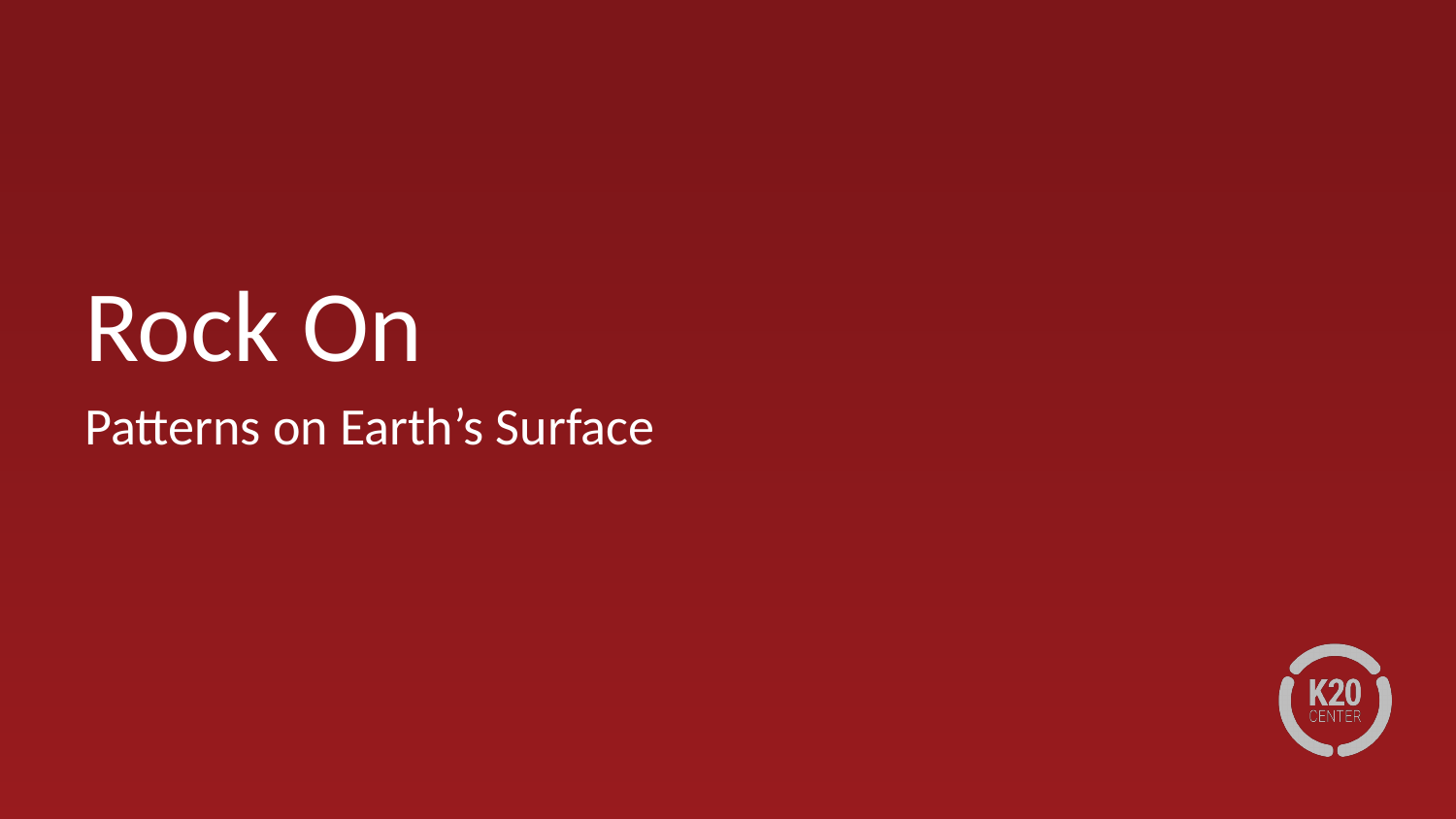

# Rock On
Patterns on Earth’s Surface